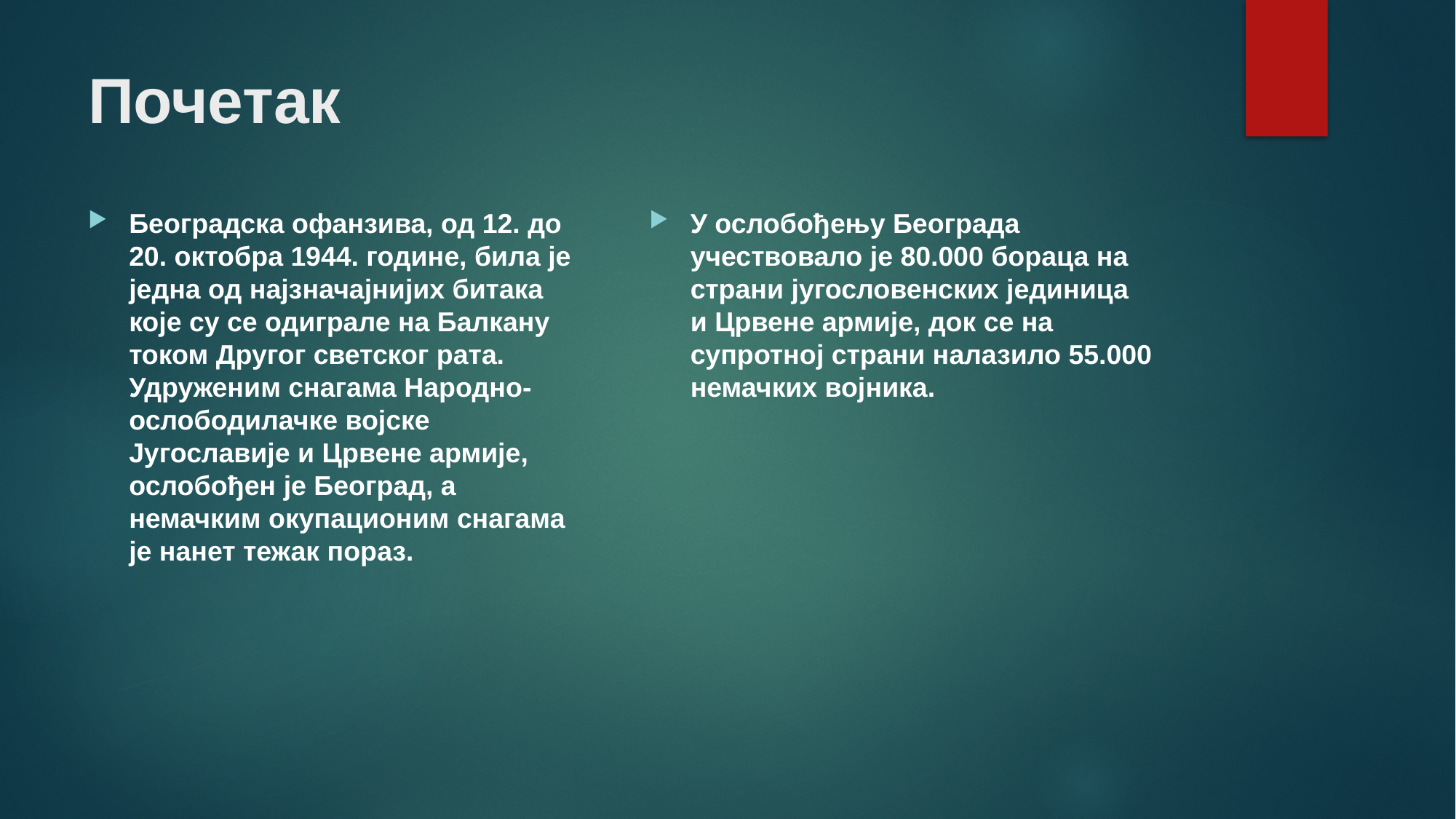

# Почетак
Београдска офанзива, од 12. до 20. октобра 1944. године, била је једна од најзначајнијих битака које су се одиграле на Балкану током Другог светског рата. Удруженим снагама Народно-ослободилачке војске Југославије и Црвене армије, ослобођен је Београд, а немачким окупационим снагама је нанет тежак пораз.

У ослобођењу Београда учествовало је 80.000 бораца на страни југословенских јединица и Црвене армије, док се на супротној страни налазило 55.000 немачких војника.